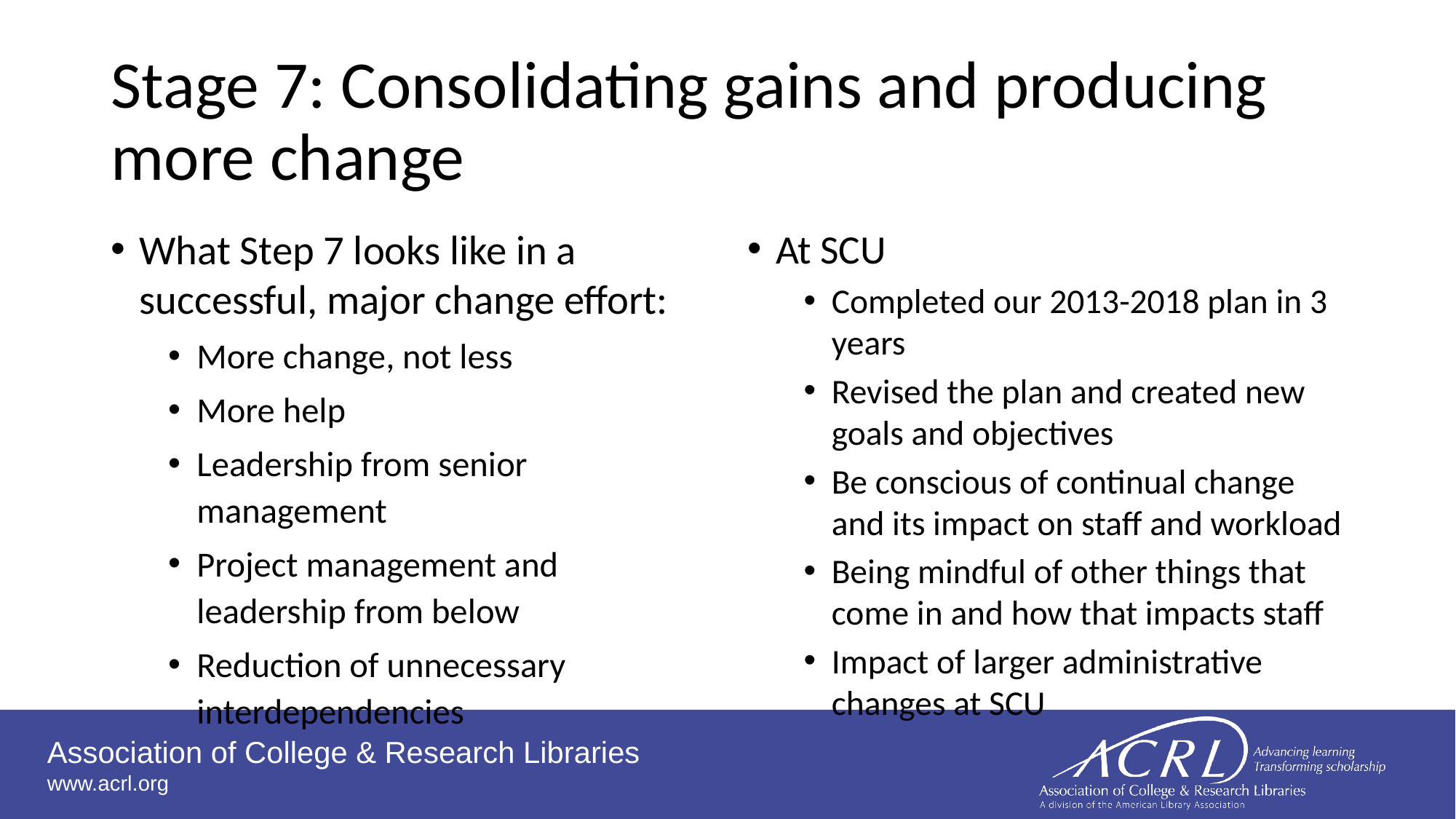

# Stage 7: Consolidating gains and producing more change
What Step 7 looks like in a successful, major change effort:
More change, not less
More help
Leadership from senior management
Project management and leadership from below
Reduction of unnecessary interdependencies

At SCU
Completed our 2013-2018 plan in 3 years
Revised the plan and created new goals and objectives
Be conscious of continual change and its impact on staff and workload
Being mindful of other things that come in and how that impacts staff
Impact of larger administrative changes at SCU